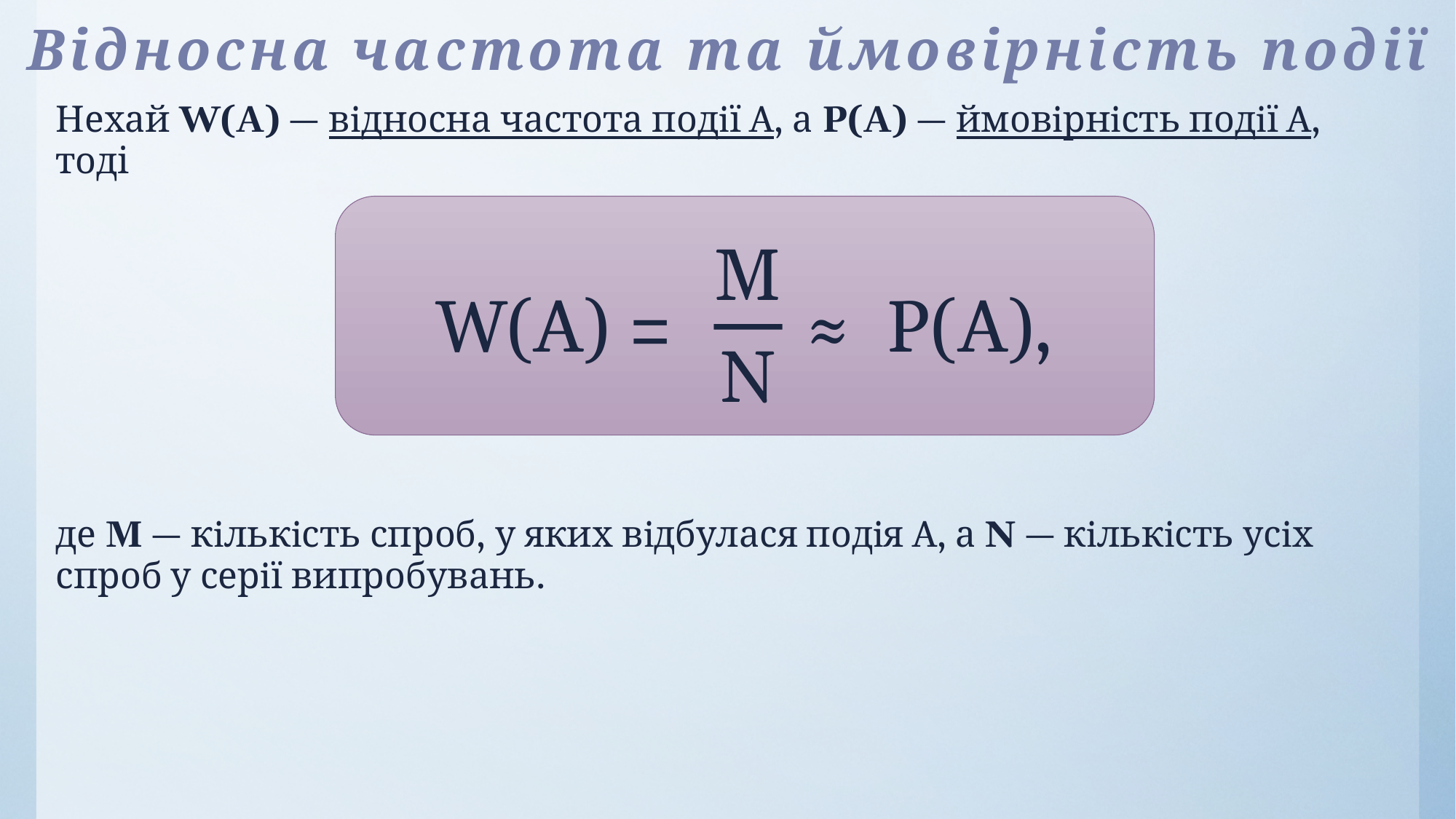

Відносна частота та ймовірність події
Нехай W(A) — вiдносна частота подiї A, а P(A) — ймовiрнiсть подiї A, тоді

де M — кiлькiсть спроб, у яких вiдбулася подiя A, а N — кiлькiсть усiх спроб у серiї випробувань.

W(A) =  — ≈  P(A),
M
N